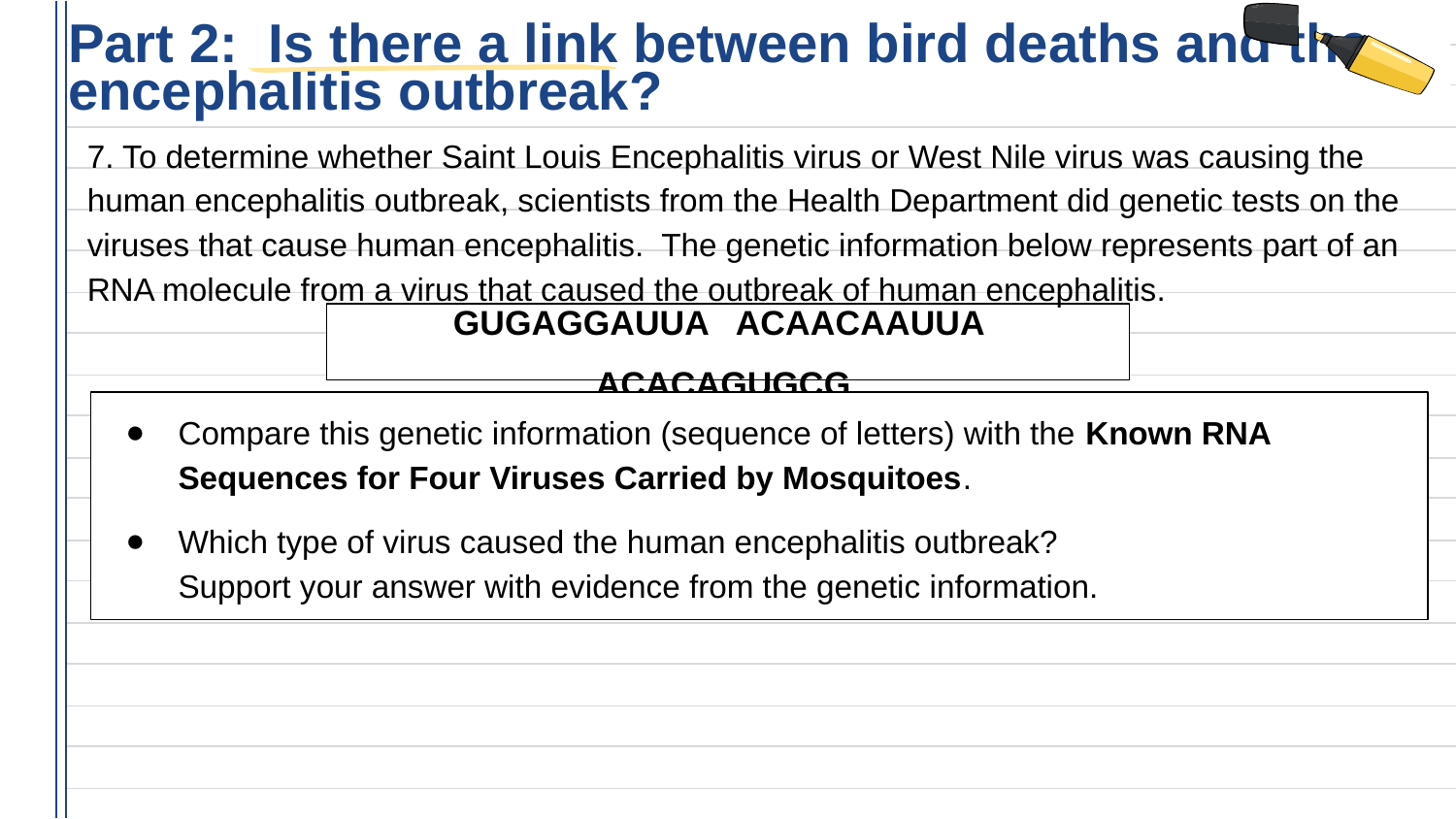

# Part 2:  Is there a link between bird deaths and the
encephalitis outbreak?

7. To determine whether Saint Louis Encephalitis virus or West Nile virus was causing the human encephalitis outbreak, scientists from the Health Department did genetic tests on the viruses that cause human encephalitis.  The genetic information below represents part of an RNA molecule from a virus that caused the outbreak of human encephalitis.
GUGAGGAUUA   ACAACAAUUA   ACACAGUGCG
Compare this genetic information (sequence of letters) with the Known RNA Sequences for Four Viruses Carried by Mosquitoes.
Which type of virus caused the human encephalitis outbreak?
Support your answer with evidence from the genetic information.